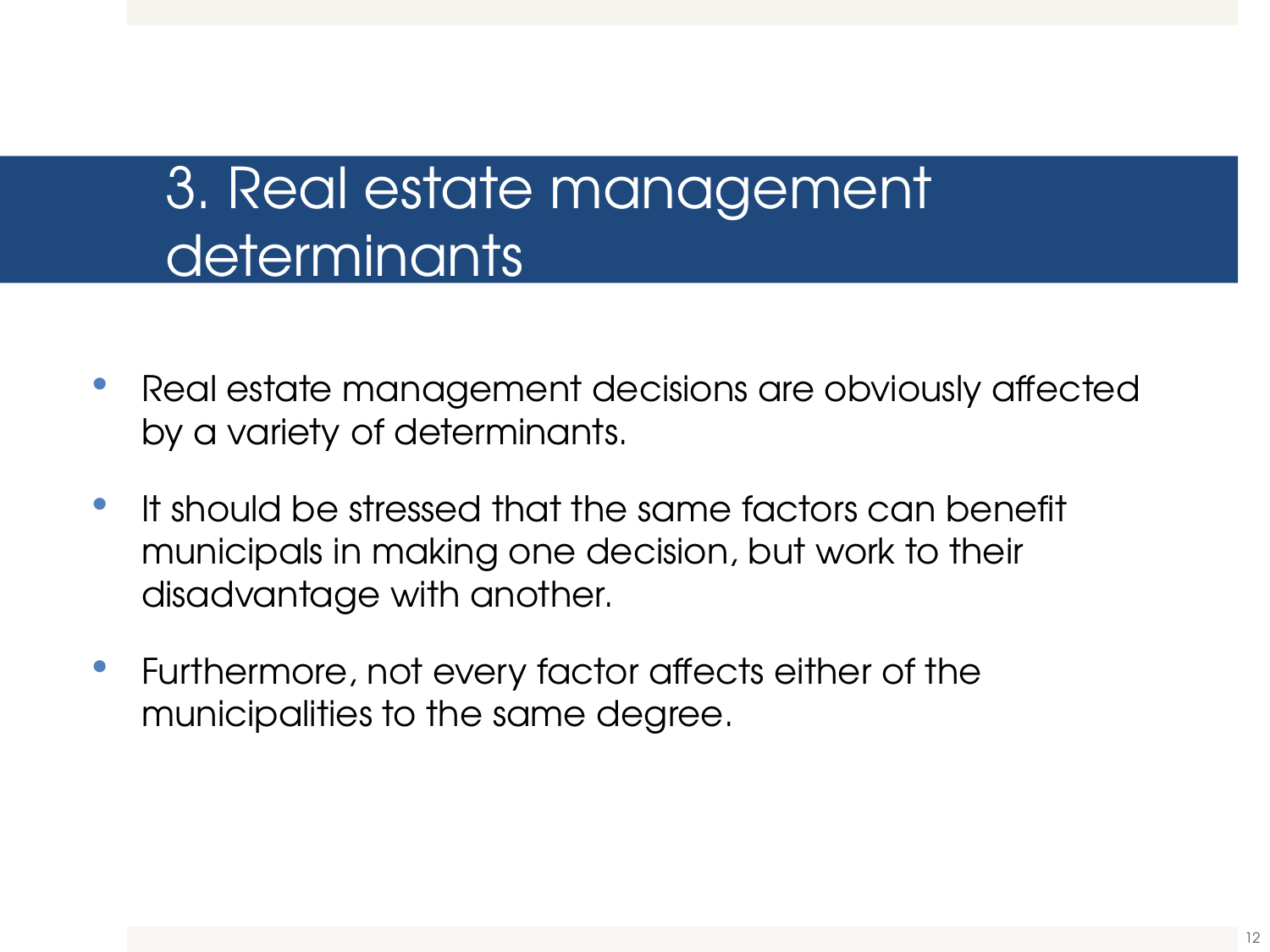

# 3. Real estate management determinants
Real estate management decisions are obviously affected by a variety of determinants.
It should be stressed that the same factors can benefit municipals in making one decision, but work to their disadvantage with another.
Furthermore, not every factor affects either of the municipalities to the same degree.
12